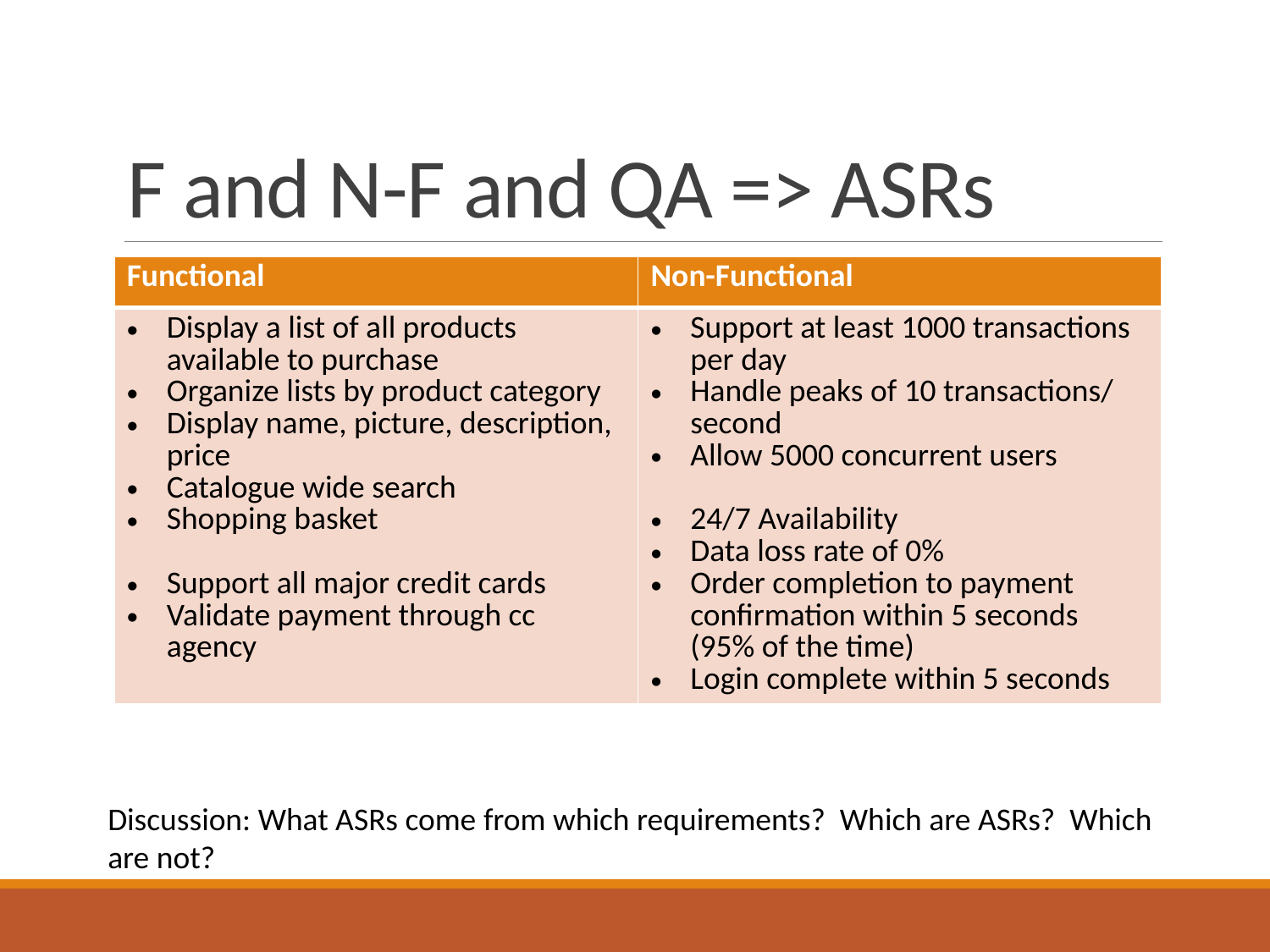

# F and N-F and QA => ASRs
| Functional | Non-Functional |
| --- | --- |
| Display a list of all products available to purchase Organize lists by product category Display name, picture, description, price Catalogue wide search Shopping basket Support all major credit cards Validate payment through cc agency | Support at least 1000 transactions per day Handle peaks of 10 transactions/ second Allow 5000 concurrent users 24/7 Availability Data loss rate of 0% Order completion to payment confirmation within 5 seconds (95% of the time) Login complete within 5 seconds |
Discussion: What ASRs come from which requirements?  Which are ASRs?  Which are not?